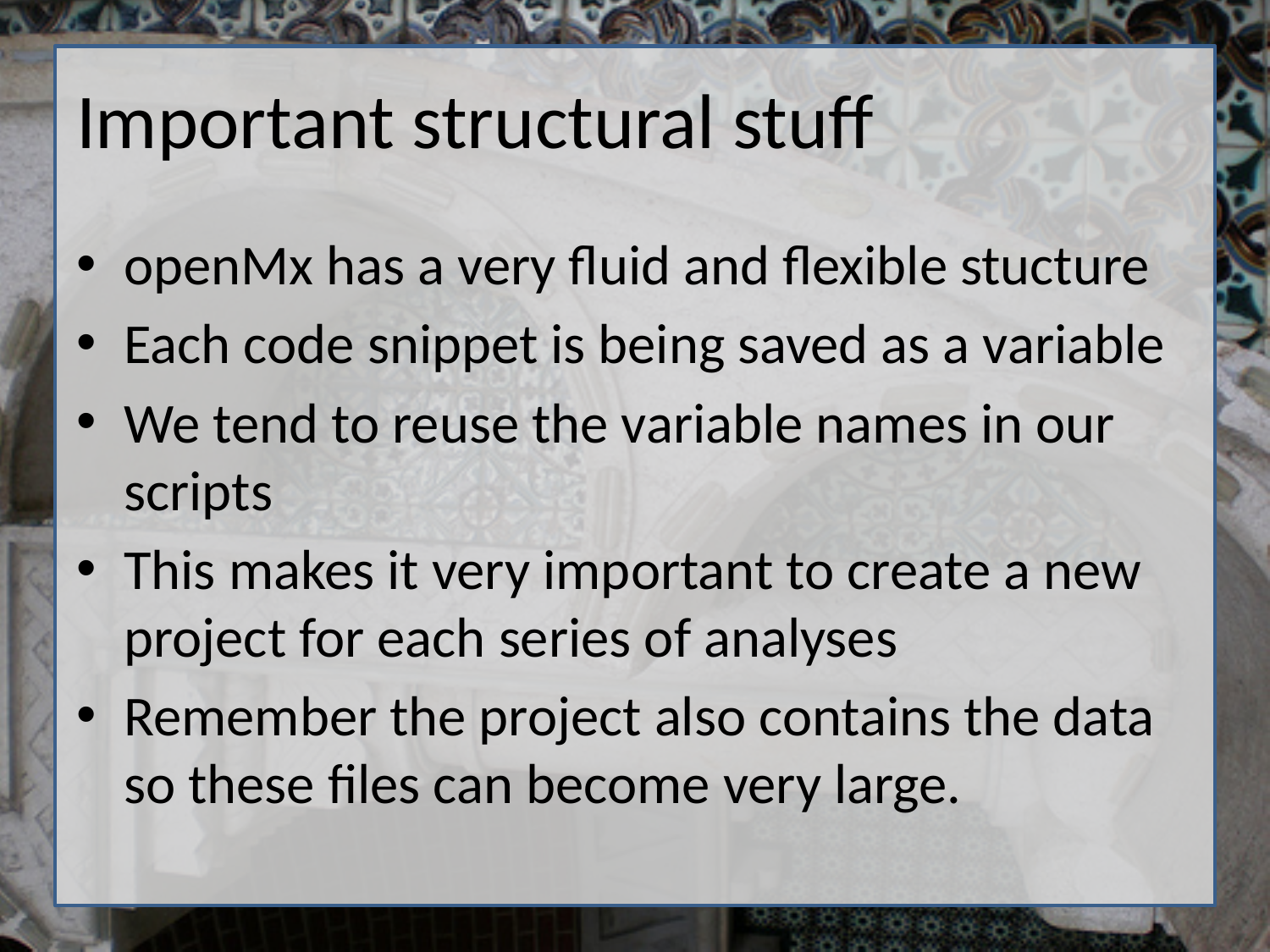

# Important structural stuff

openMx has a very fluid and flexible stucture
Each code snippet is being saved as a variable
We tend to reuse the variable names in our scripts
This makes it very important to create a new project for each series of analyses
Remember the project also contains the data so these files can become very large.